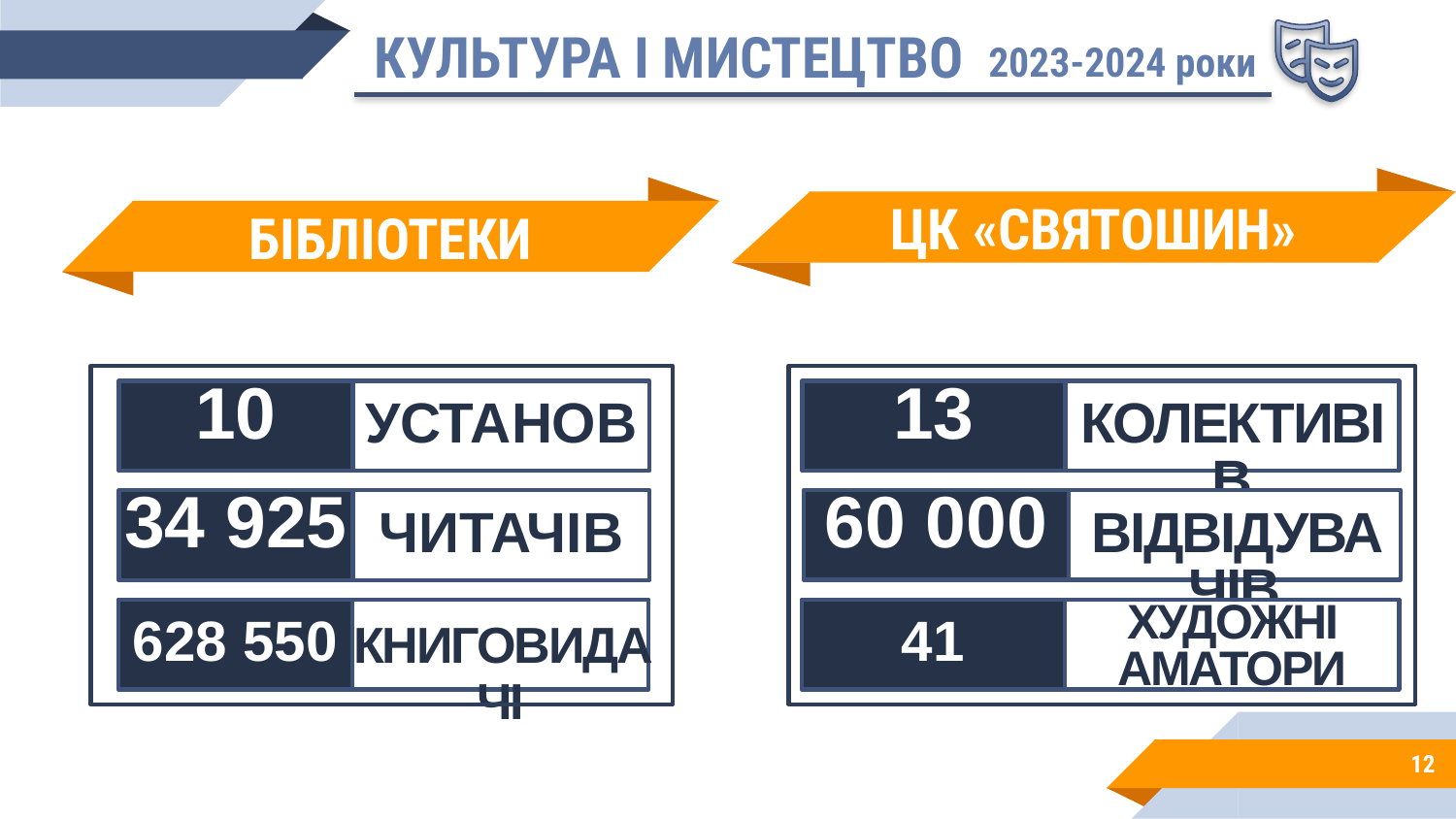

КУЛЬТУРА І МИСТЕЦТВО
2023-2024 роки

ЦК «СВЯТОШИН»

БІБЛІОТЕКИ

10
УСТАНОВ

34 925
ЧИТАЧІВ

628 550
КНИГОВИДАЧІ

13
КОЛЕКТИВІВ

60 000
ВІДВІДУВАЧІВ

41
ХУДОЖНІ АМАТОРИ
12